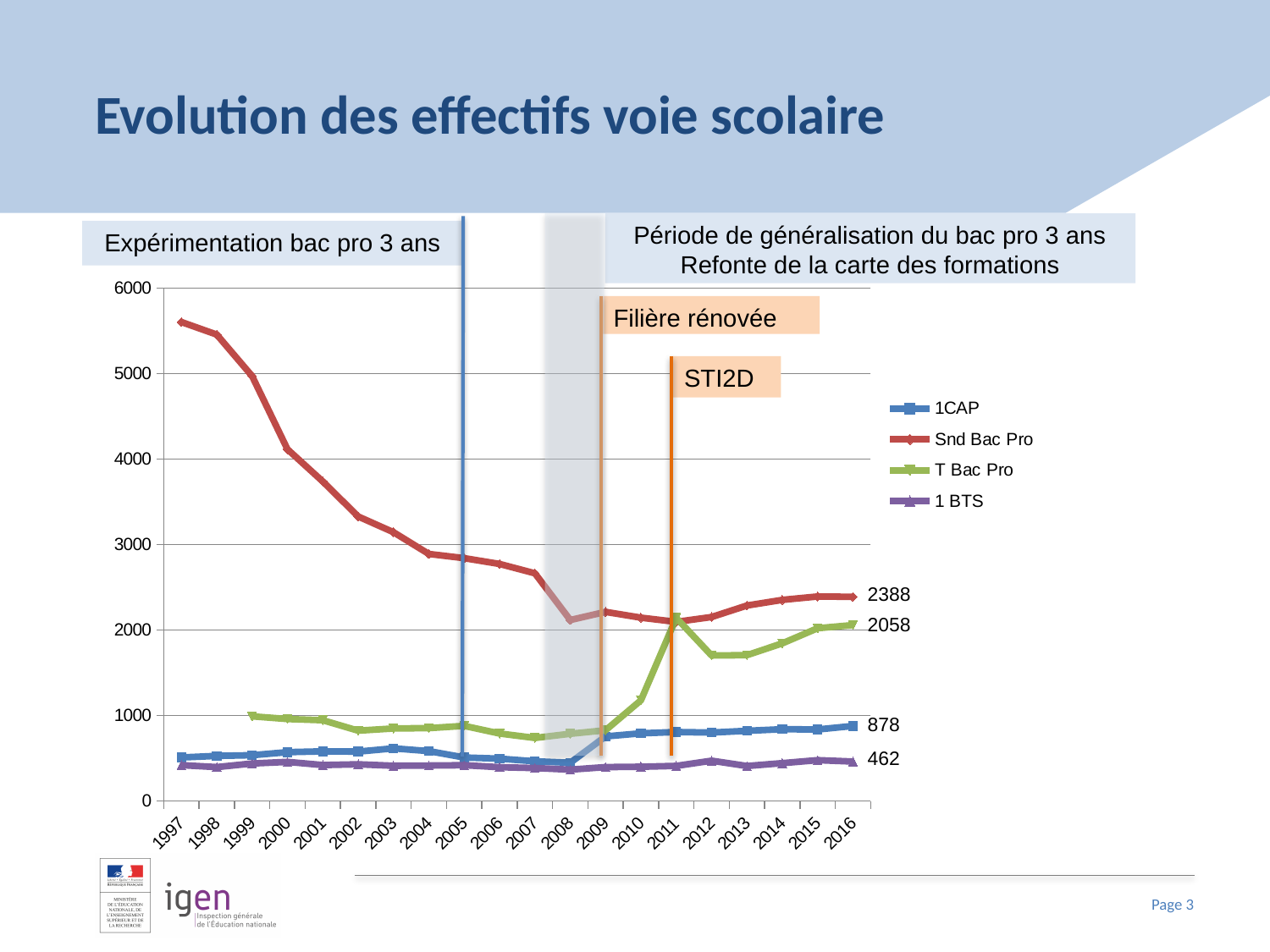

# Evolution des effectifs voie scolaire

Période de généralisation du bac pro 3 ans
Refonte de la carte des formations
Expérimentation bac pro 3 ans

### Chart

| Category | 1CAP | Snd Bac Pro | T Bac Pro | 1 BTS |
|---|---|---|---|---|
| 1997.0 | 510.0 | 5602.0 | None | 420.0 |
| 1998.0 | 528.0 | 5455.0 | None | 397.0 |
| 1999.0 | 536.0 | 4970.0 | 991.0 | 439.0 |
| 2000.0 | 572.0 | 4114.0 | 959.0 | 458.0 |
| 2001.0 | 581.0 | 3737.0 | 945.0 | 421.0 |
| 2002.0 | 578.0 | 3328.0 | 823.0 | 430.0 |
| 2003.0 | 616.0 | 3144.0 | 849.0 | 413.0 |
| 2004.0 | 584.0 | 2890.0 | 853.0 | 415.0 |
| 2005.0 | 509.0 | 2841.0 | 879.0 | 419.0 |
| 2006.0 | 496.0 | 2773.0 | 790.0 | 396.0 |
| 2007.0 | 465.0 | 2663.0 | 738.0 | 386.0 |
| 2008.0 | 448.0 | 2117.0 | 787.0 | 367.0 |
| 2009.0 | 756.0 | 2212.0 | 828.0 | 397.0 |
| 2010.0 | 792.0 | 2144.0 | 1178.0 | 401.0 |
| 2011.0 | 807.0 | 2095.0 | 2142.0 | 411.0 |
| 2012.0 | 801.0 | 2152.0 | 1702.0 | 472.0 |
| 2013.0 | 821.0 | 2286.0 | 1706.0 | 410.0 |
| 2014.0 | 840.0 | 2352.0 | 1844.0 | 443.0 |
| 2015.0 | 837.0 | 2392.0 | 2021.0 | 478.0 |
| 2016.0 | 878.0 | 2388.0 | 2058.0 | 462.0 |
Filière rénovée
STI2D
2388
2058
878
462